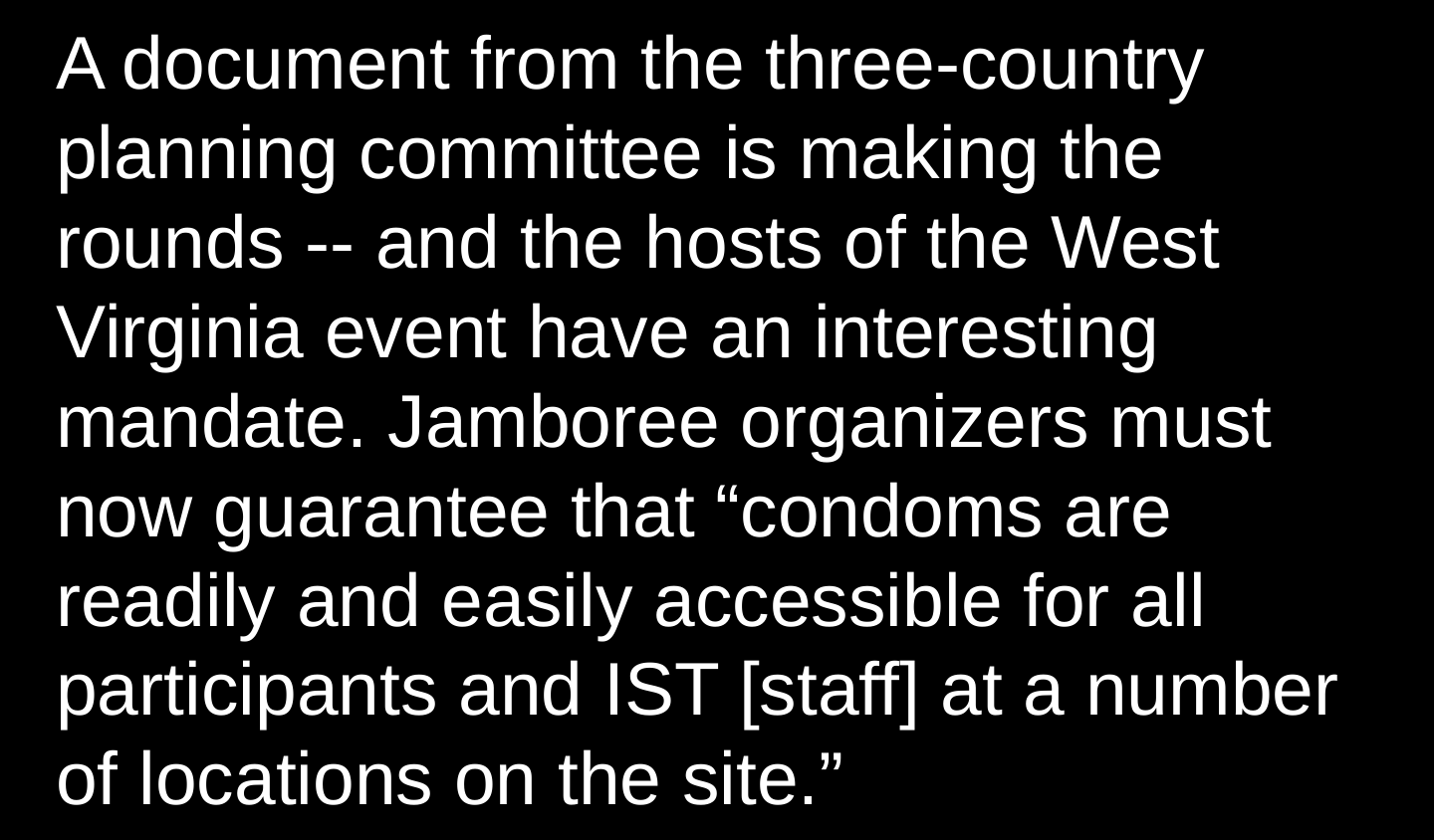

A document from the three-country planning committee is making the rounds -- and the hosts of the West Virginia event have an interesting mandate. Jamboree organizers must now guarantee that “condoms are readily and easily accessible for all participants and IST [staff] at a number of locations on the site.”